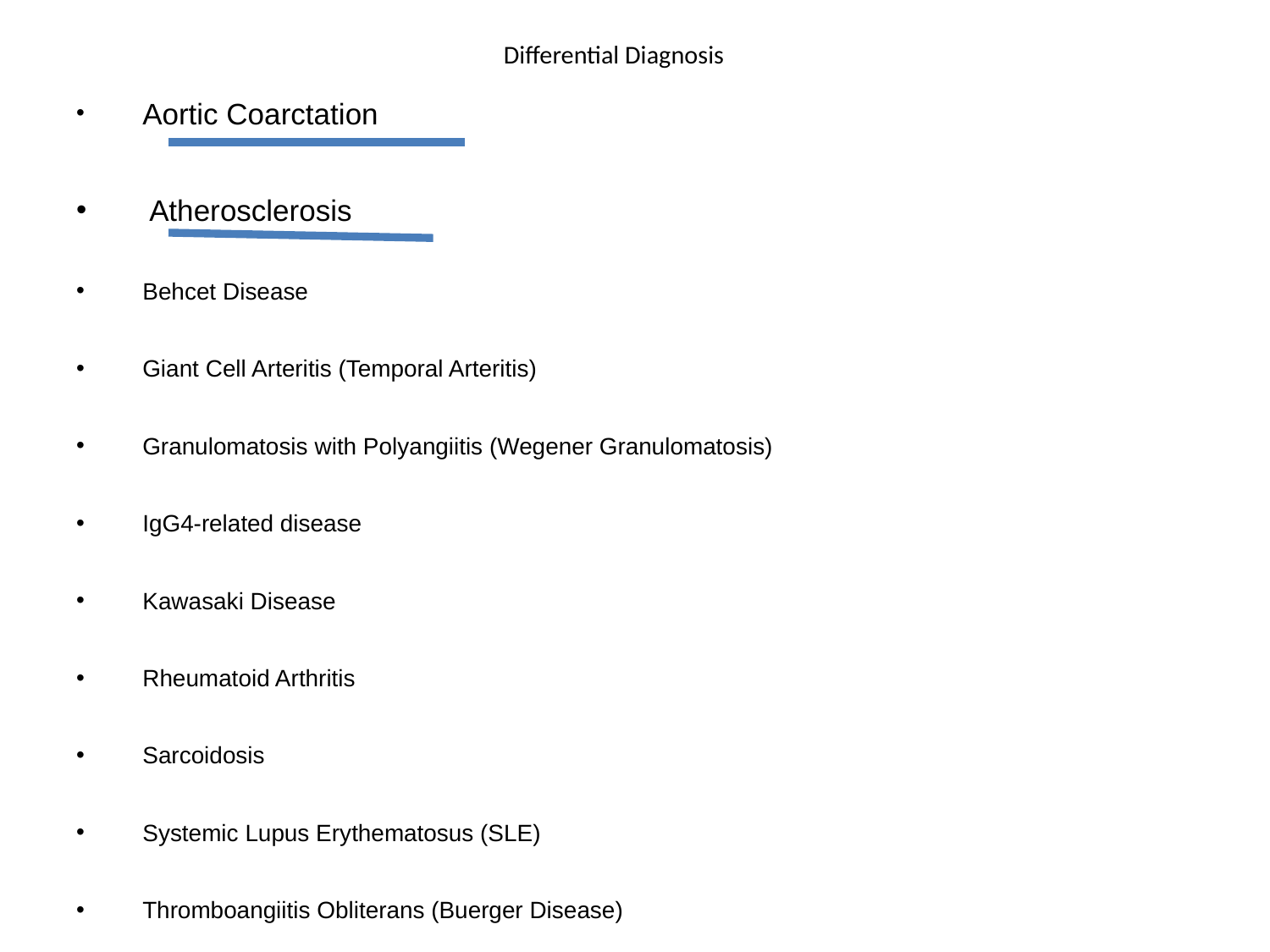

# Differential Diagnosis

    Aortic Coarctation

    Atherosclerosis

    Behcet Disease

    Giant Cell Arteritis (Temporal Arteritis)

    Granulomatosis with Polyangiitis (Wegener Granulomatosis)

    IgG4-related disease

    Kawasaki Disease

    Rheumatoid Arthritis

    Sarcoidosis

    Systemic Lupus Erythematosus (SLE)

    Thromboangiitis Obliterans (Buerger Disease)